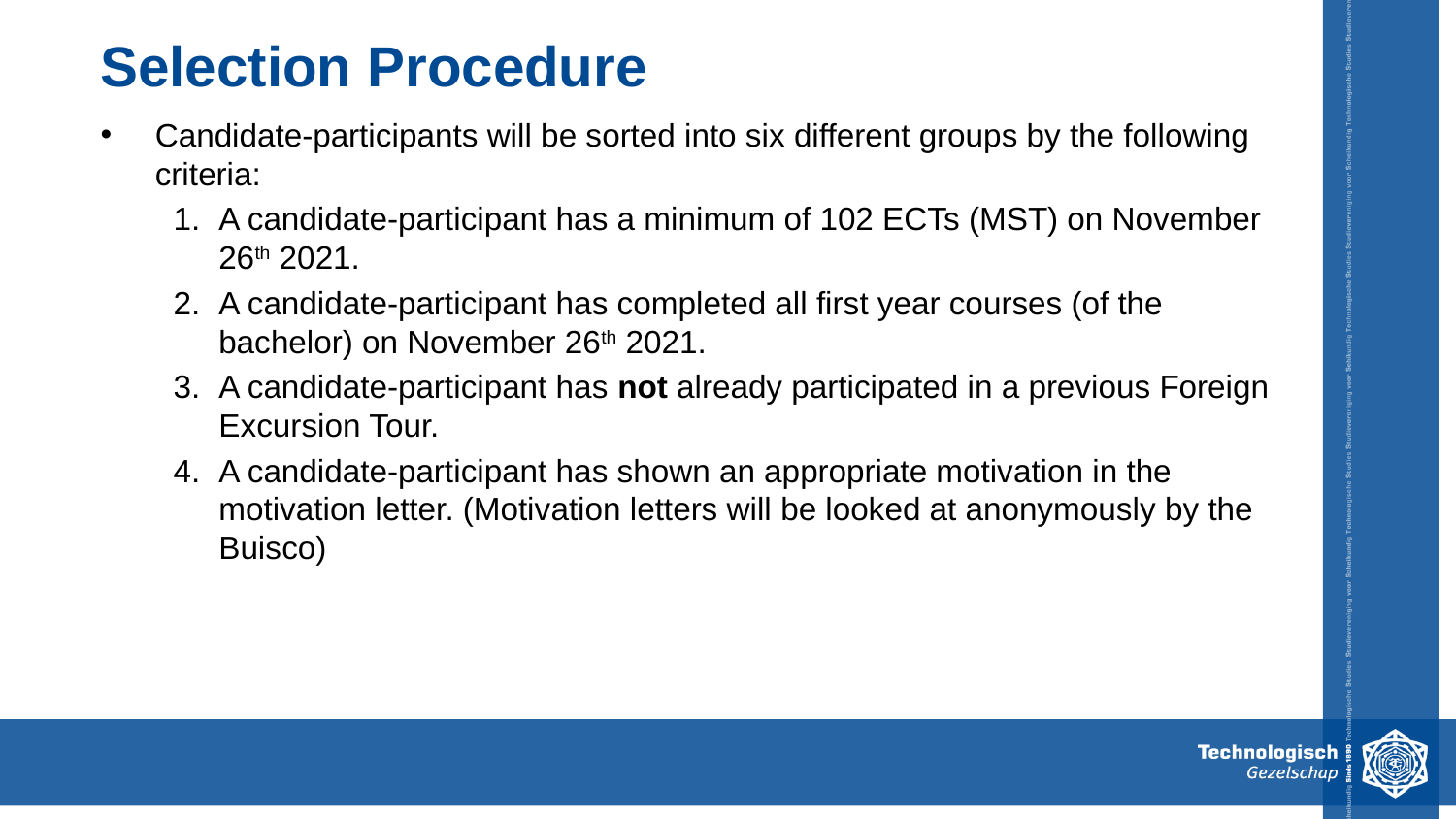

# Selection Procedure
Candidate-participants will be sorted into six different groups by the following criteria:
A candidate-participant has a minimum of 102 ECTs (MST) on November 26th 2021.
A candidate-participant has completed all first year courses (of the bachelor) on November 26th 2021.
A candidate-participant has not already participated in a previous Foreign Excursion Tour.
A candidate-participant has shown an appropriate motivation in the motivation letter. (Motivation letters will be looked at anonymously by the Buisco)